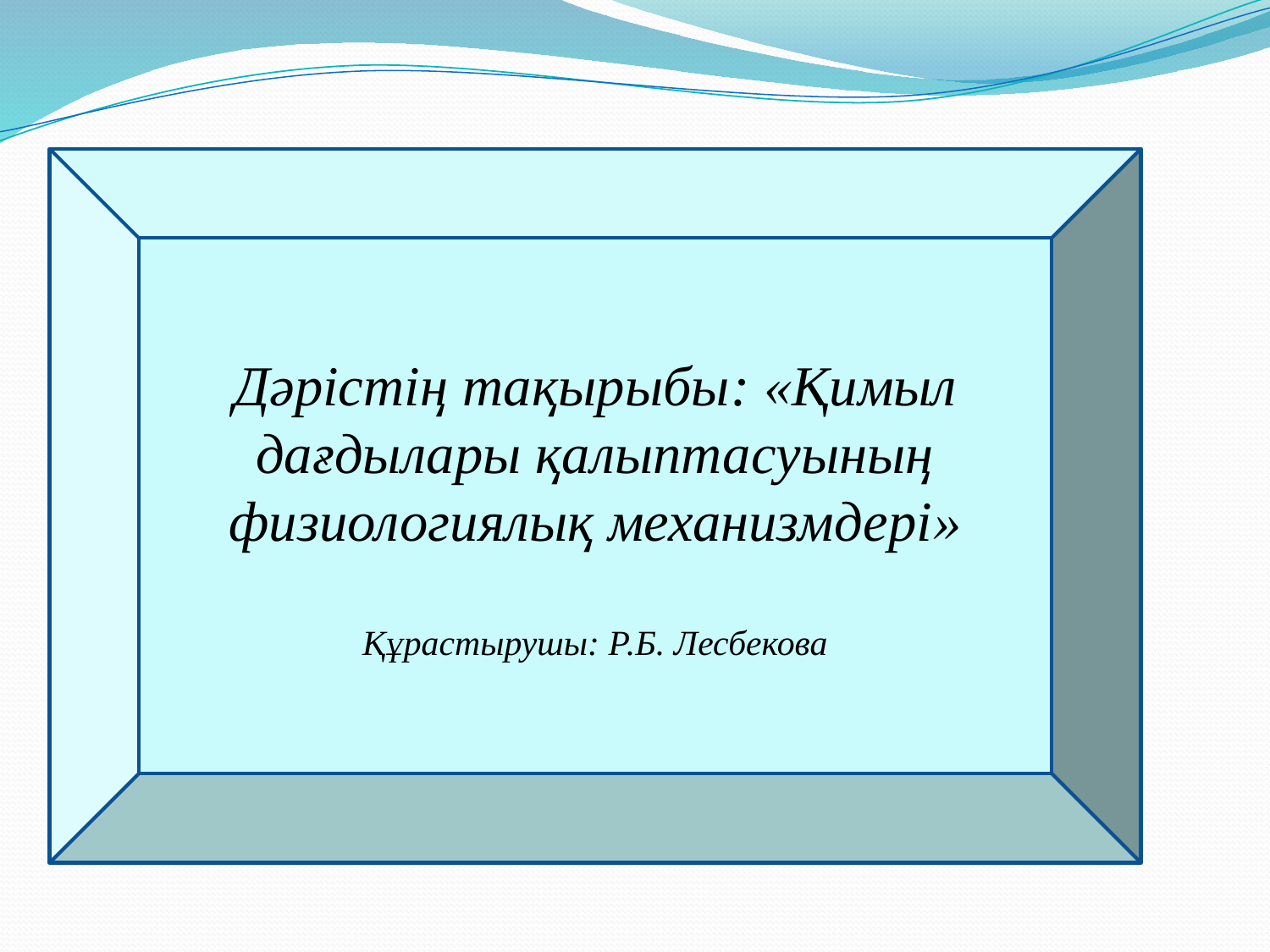

Дәрістің тақырыбы: «Қимыл дағдылары қалыптасуының физиологиялық механизмдері»

Құрастырушы: Р.Б. Лесбекова